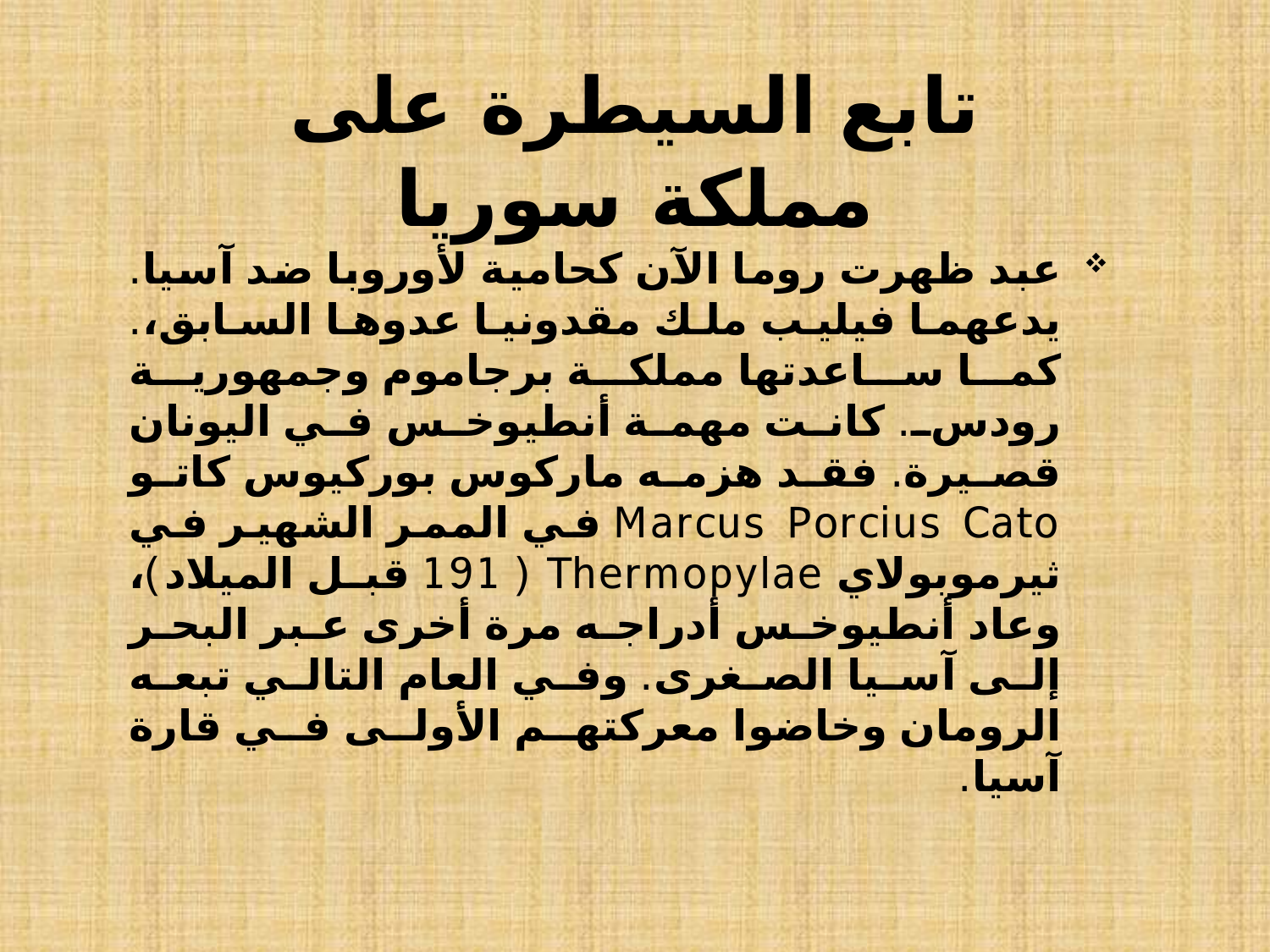

# تابع السيطرة على مملكة سوريا

عبد ظهرت روما الآن كحامية لأوروبا ضد آسيا. يدعهما فيليب ملك مقدونيا عدوها السابق،. كما ساعدتها مملكة برجاموم وجمهورية رودس. كانت مهمة أنطيوخس في اليونان قصيرة. فقد هزمه ماركوس بوركيوس كاتو Marcus Porcius Cato في الممر الشهير في ثيرموبولاي Thermopylae ( 191 قبل الميلاد)، وعاد أنطيوخس أدراجه مرة أخرى عبر البحر إلى آسيا الصغرى. وفي العام التالي تبعه الرومان وخاضوا معركتهم الأولى في قارة آسيا.